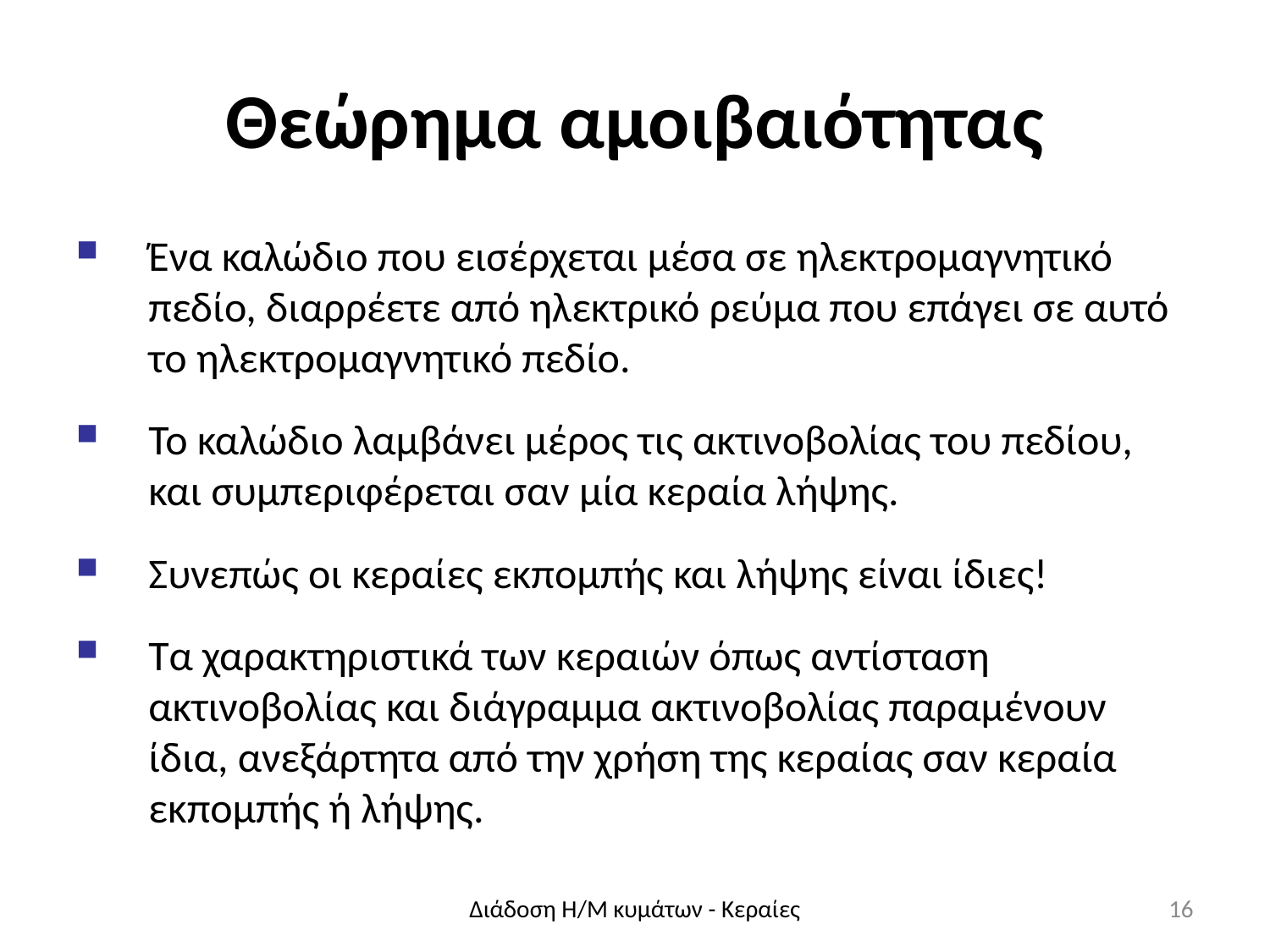

# Θεώρημα αμοιβαιότητας
Ένα καλώδιο που εισέρχεται μέσα σε ηλεκτρομαγνητικό  πεδίο, διαρρέετε από ηλεκτρικό ρεύμα που επάγει σε αυτό  το ηλεκτρομαγνητικό πεδίο.
Το καλώδιο λαμβάνει μέρος τις ακτινοβολίας του πεδίου, και συμπεριφέρεται σαν μία κεραία λήψης.
Συνεπώς οι κεραίες εκπομπής και λήψης είναι ίδιες!
Τα χαρακτηριστικά των κεραιών όπως αντίσταση ακτινοβολίας και διάγραμμα ακτινοβολίας παραμένουν ίδια, ανεξάρτητα από την χρήση της κεραίας σαν κεραία εκπομπής ή λήψης.

Διάδοση Η/Μ κυμάτων - Κεραίες
16